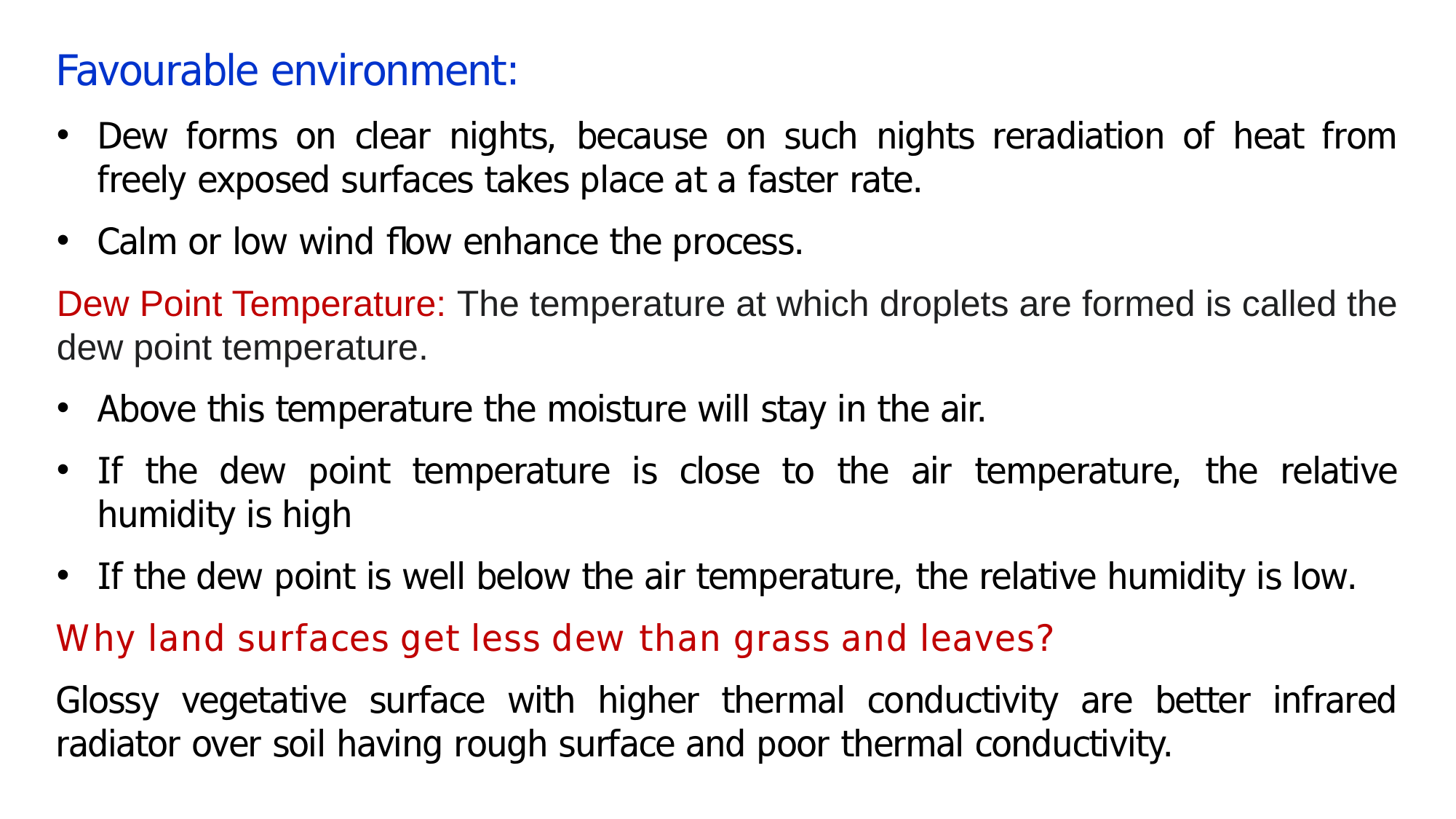

Favourable environment:
Dew forms on clear nights, because on such nights reradiation of heat from freely exposed surfaces takes place at a faster rate.
Calm or low wind flow enhance the process.
Dew Point Temperature: The temperature at which droplets are formed is called the dew point temperature.
Above this temperature the moisture will stay in the air.
If the dew point temperature is close to the air temperature, the relative humidity is high
If the dew point is well below the air temperature, the relative humidity is low.
Why land surfaces get less dew than grass and leaves?
Glossy vegetative surface with higher thermal conductivity are better infrared radiator over soil having rough surface and poor thermal conductivity.